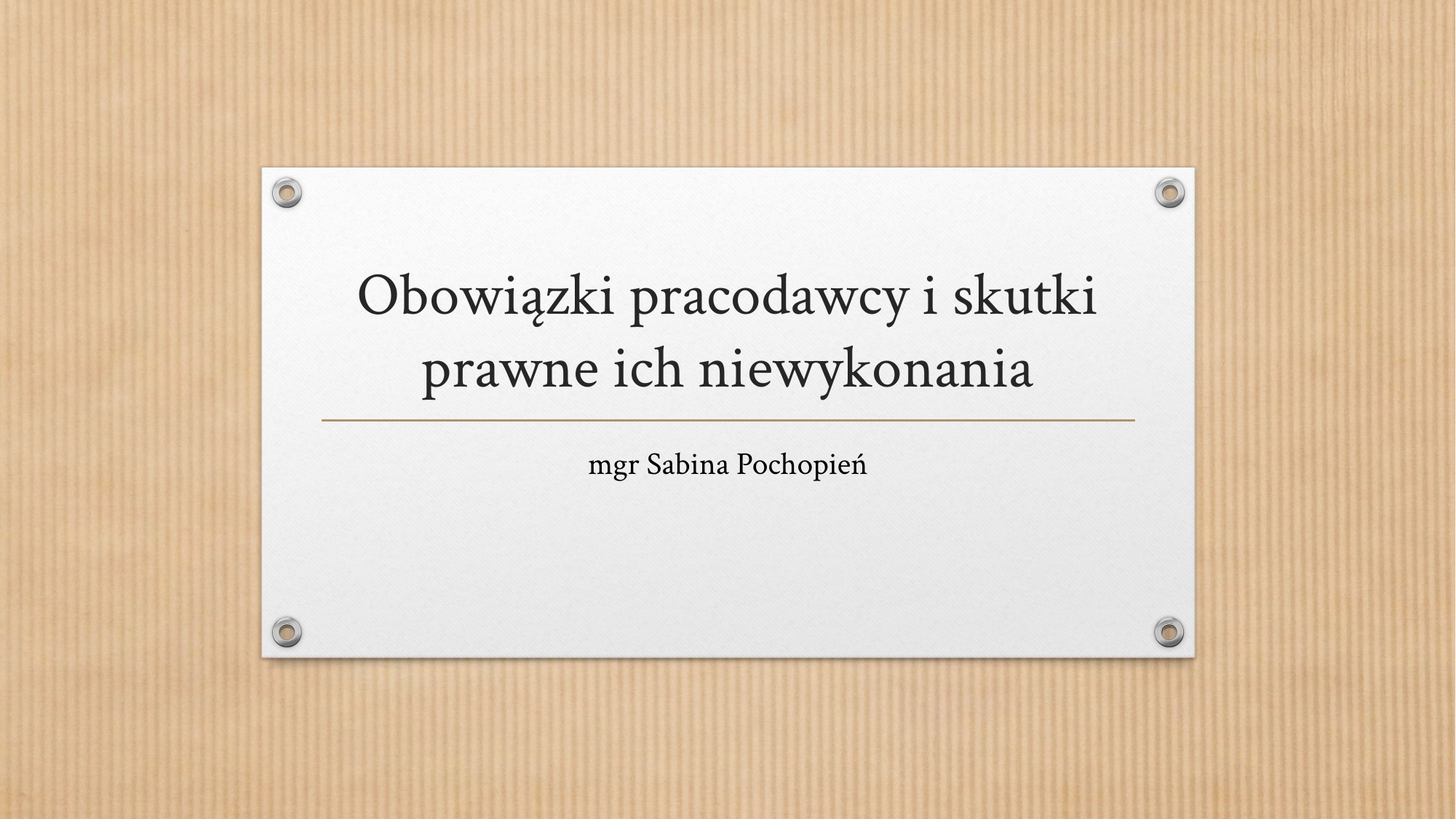

# Obowiązki pracodawcy i skutki prawne ich niewykonania
mgr Sabina Pochopień